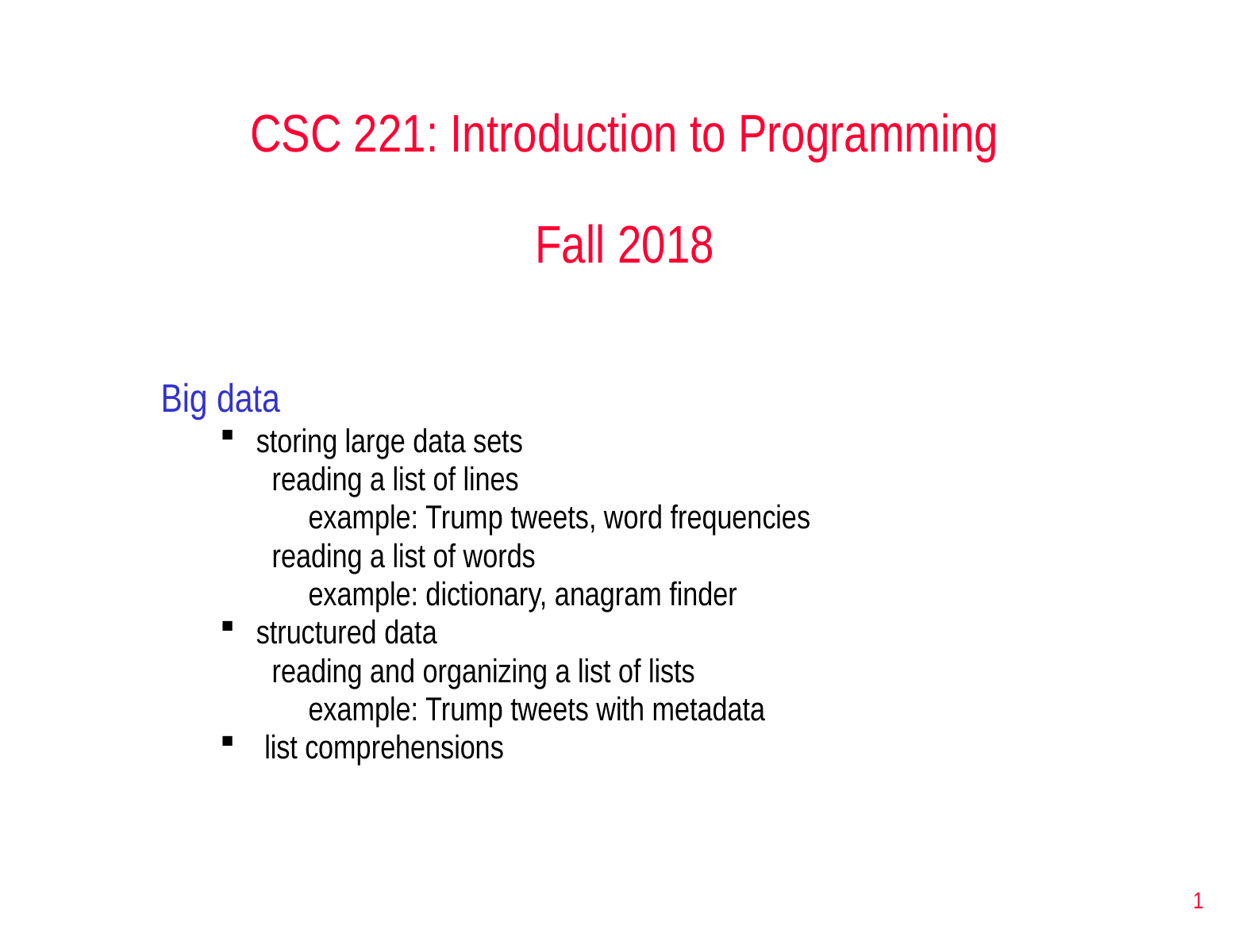

CSC 221: Introduction to Programming
Fall 2018
Big data
storing large data sets
reading a list of lines
	example: Trump tweets, word frequencies
reading a list of words
	example: dictionary, anagram finder
structured data
reading and organizing a list of lists
	example: Trump tweets with metadata
list comprehensions
1